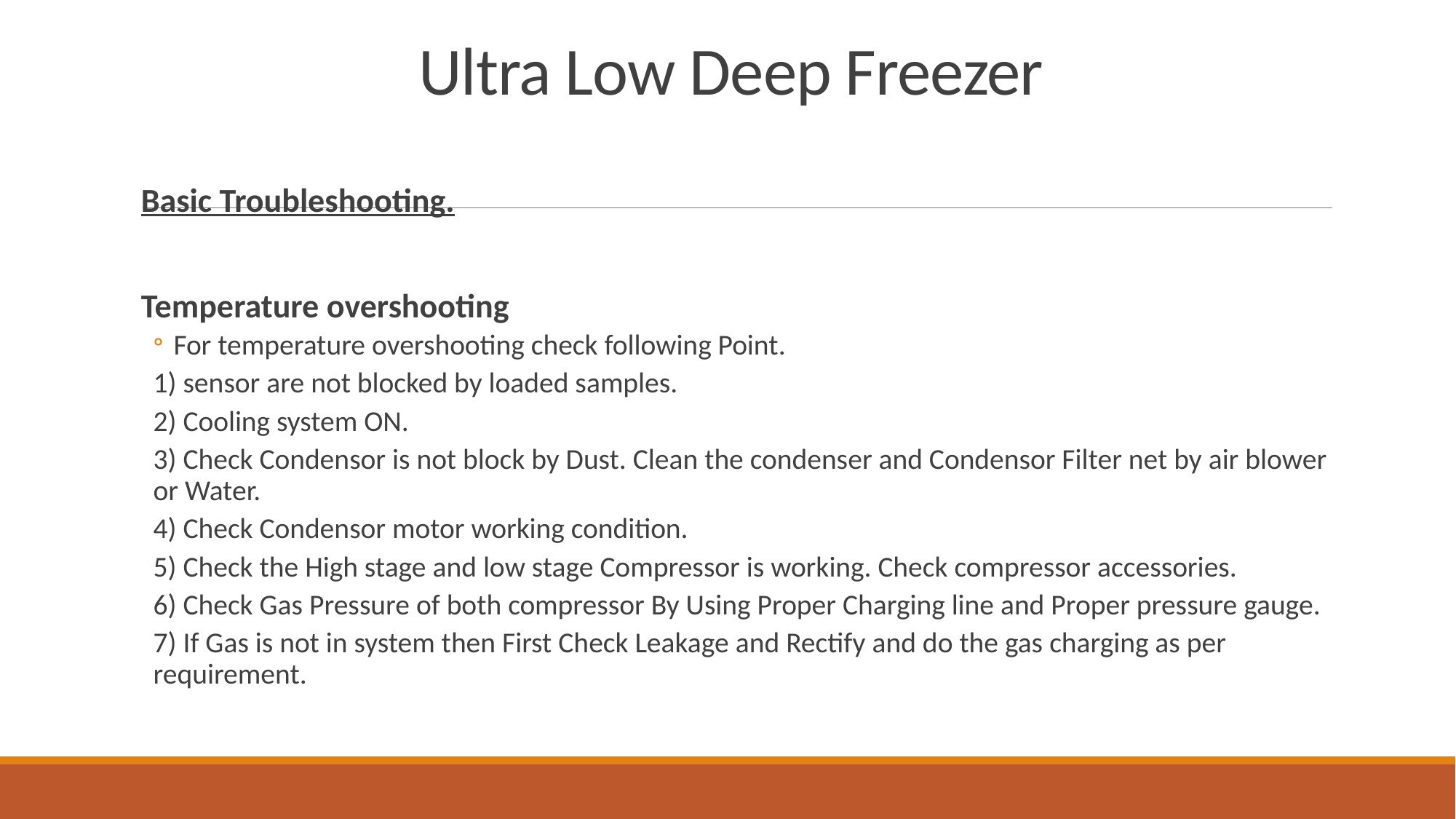

# Ultra Low Deep Freezer
Basic Troubleshooting.

Temperature overshooting
For temperature overshooting check following Point.
1) sensor are not blocked by loaded samples.
2) Cooling system ON.
3) Check Condensor is not block by Dust. Clean the condenser and Condensor Filter net by air blower or Water.
4) Check Condensor motor working condition.
5) Check the High stage and low stage Compressor is working. Check compressor accessories.
6) Check Gas Pressure of both compressor By Using Proper Charging line and Proper pressure gauge.
7) If Gas is not in system then First Check Leakage and Rectify and do the gas charging as per requirement.